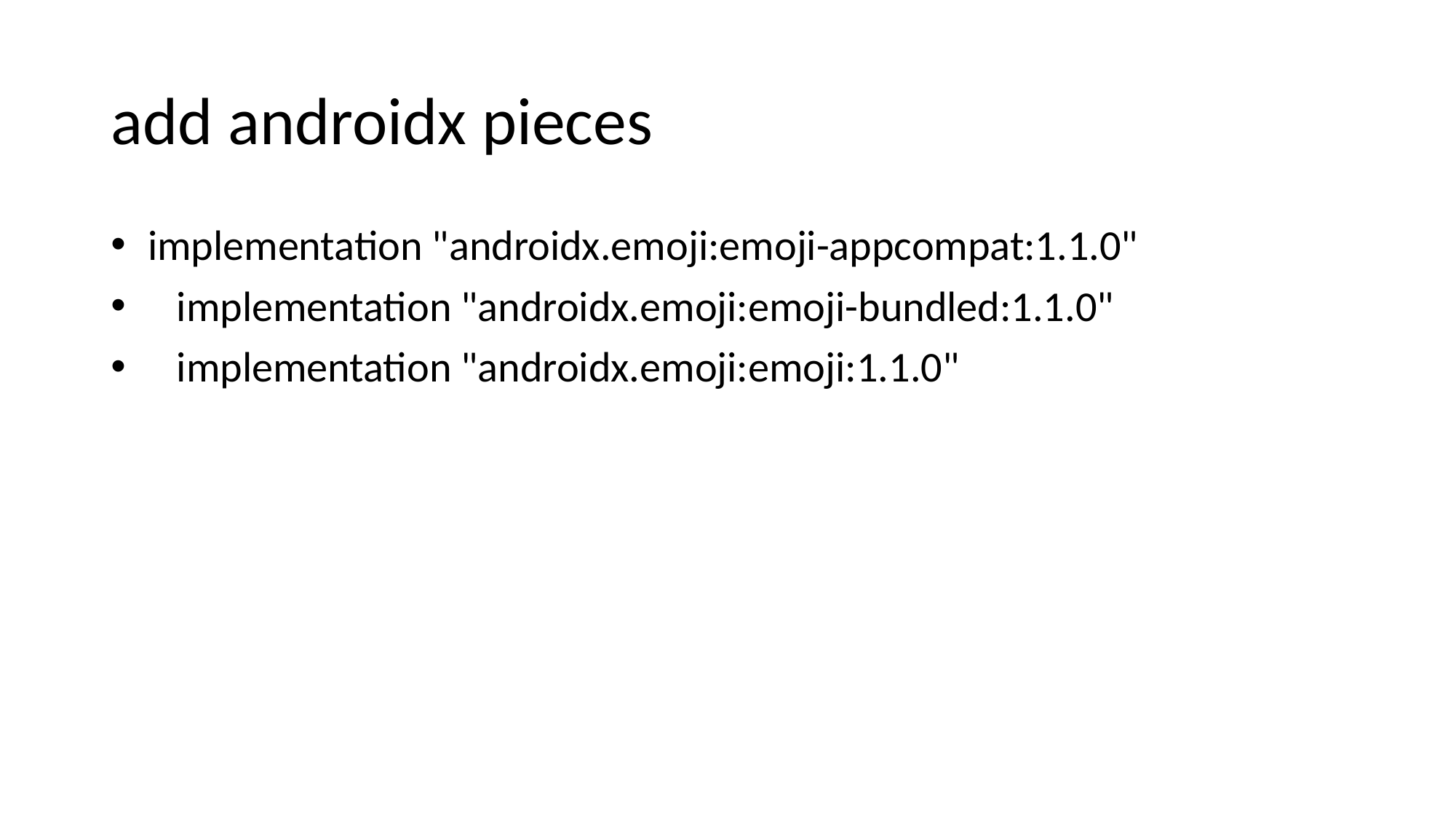

# add androidx pieces
 implementation "androidx.emoji:emoji-appcompat:1.1.0"
    implementation "androidx.emoji:emoji-bundled:1.1.0"
    implementation "androidx.emoji:emoji:1.1.0"